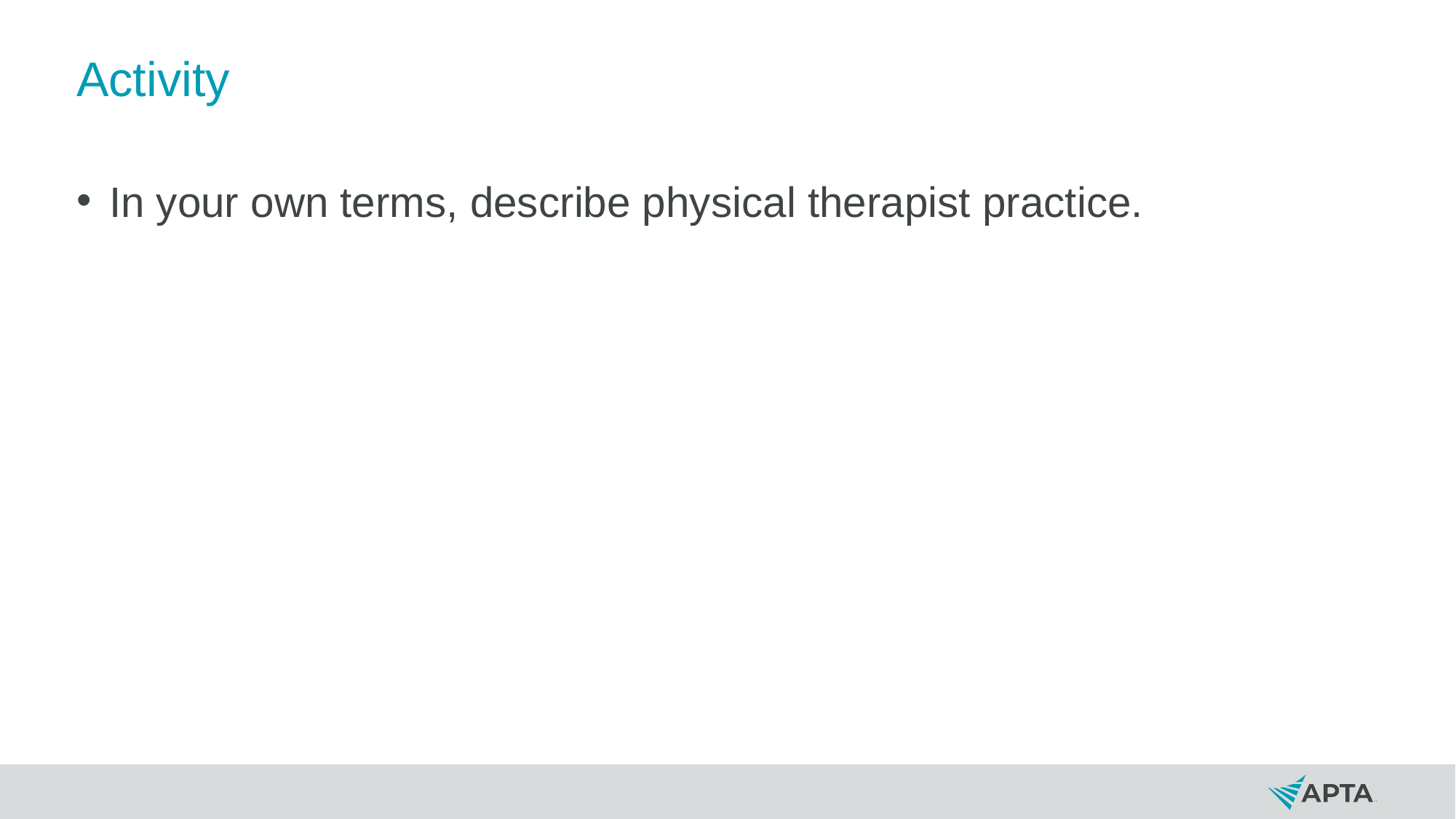

# Activity
In your own terms, describe physical therapist practice.